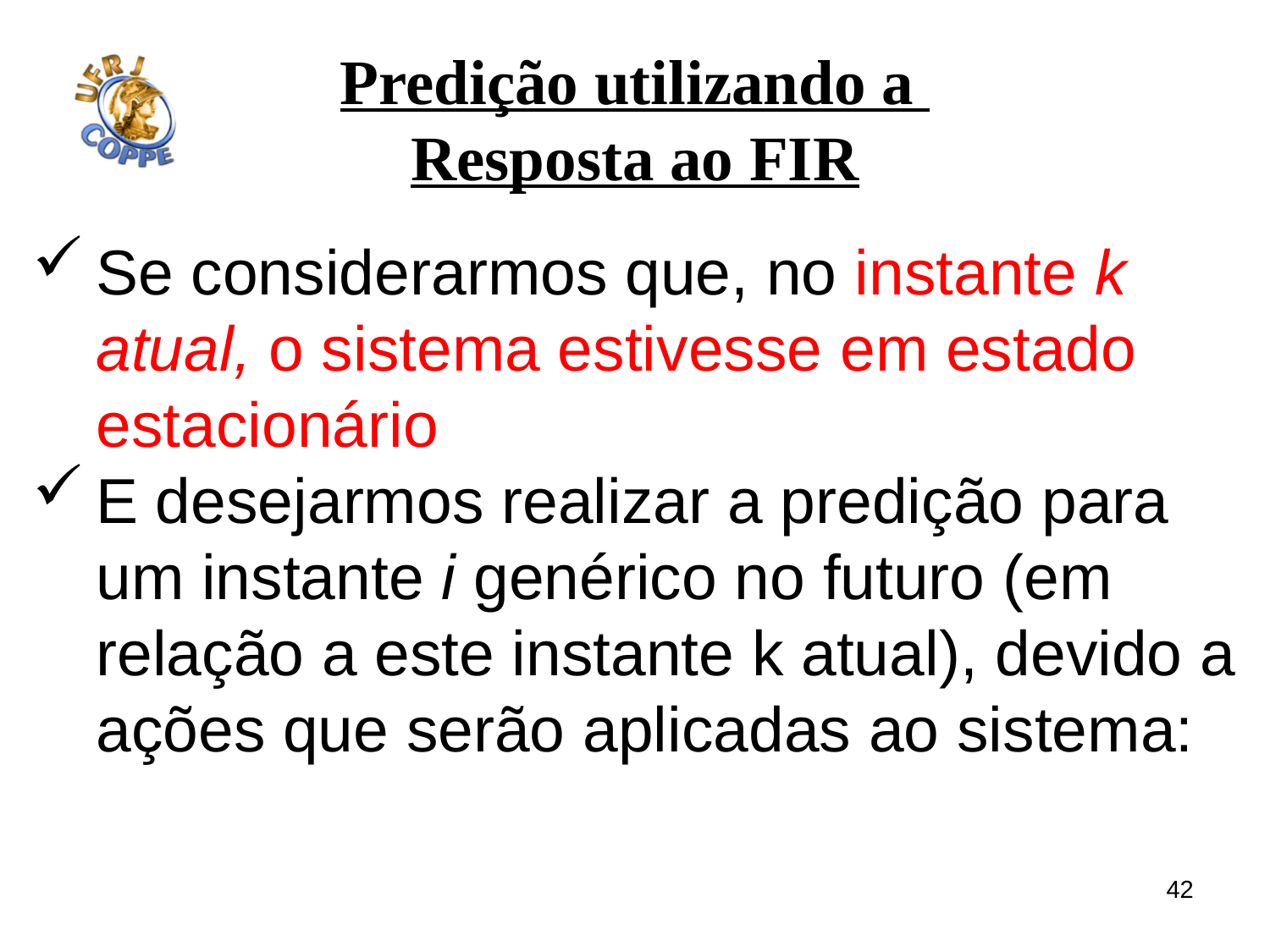

# Predição utilizando a Resposta ao FIR

Se considerarmos que, no instante k atual, o sistema estivesse em estado estacionário
E desejarmos realizar a predição para um instante i genérico no futuro (em relação a este instante k atual), devido a ações que serão aplicadas ao sistema:

42